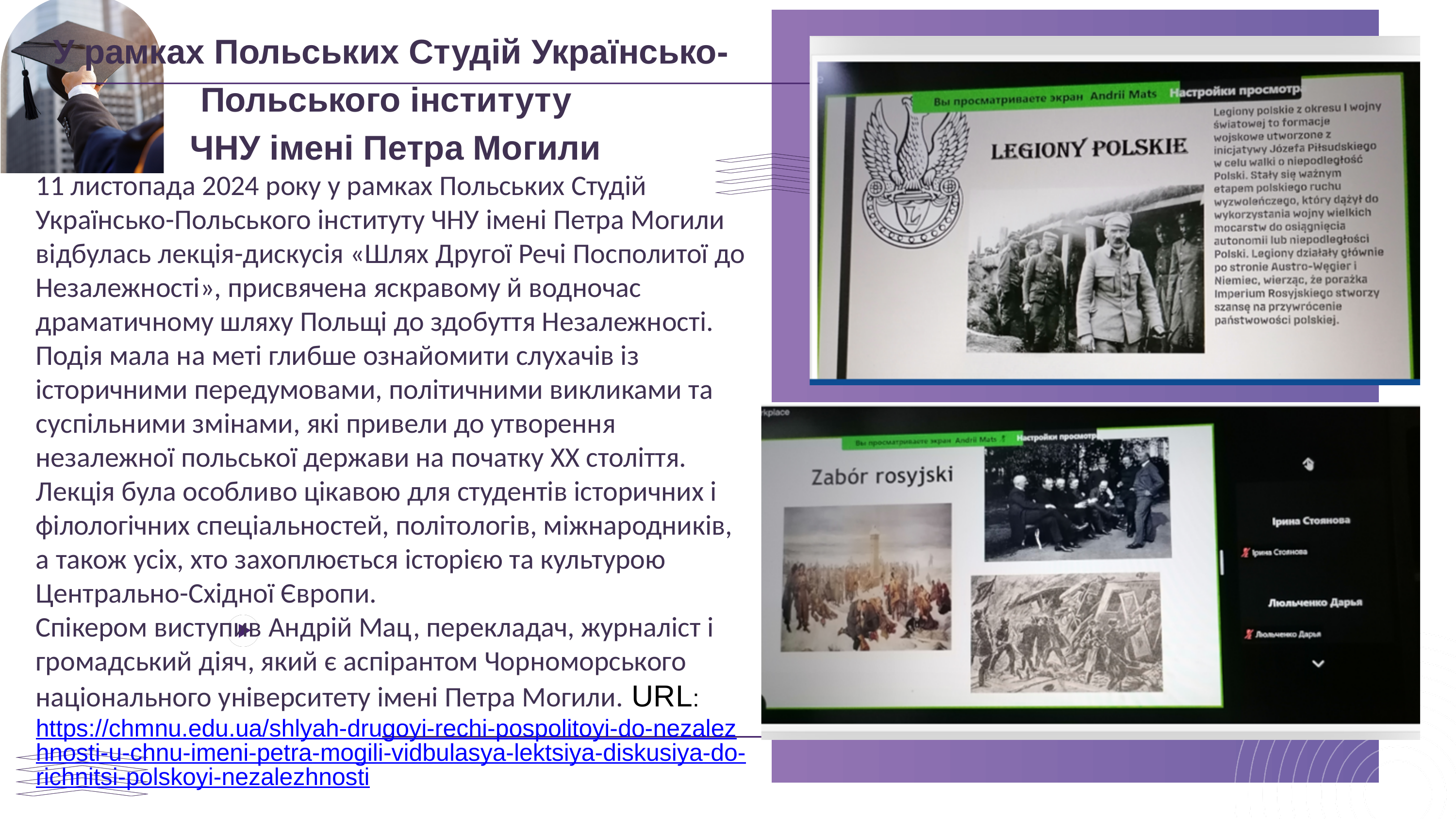

У рамках Польських Студій Українсько-Польського інституту
 ЧНУ імені Петра Могили
11 листопада 2024 року у рамках Польських Студій Українсько-Польського інституту ЧНУ імені Петра Могили відбулась лекція-дискусія «Шлях Другої Речі Посполитої до Незалежності», присвячена яскравому й водночас драматичному шляху Польщі до здобуття Незалежності.
Подія мала на меті глибше ознайомити слухачів із історичними передумовами, політичними викликами та суспільними змінами, які привели до утворення незалежної польської держави на початку ХХ століття.
Лекція була особливо цікавою для студентів історичних і філологічних спеціальностей, політологів, міжнародників, а також усіх, хто захоплюється історією та культурою Центрально-Східної Європи.
Спікером виступив Андрій Мац, перекладач, журналіст і громадський діяч, який є аспірантом Чорноморського національного університету імені Петра Могили. URL: https://chmnu.edu.ua/shlyah-drugoyi-rechi-pospolitoyi-do-nezalezhnosti-u-chnu-imeni-petra-mogili-vidbulasya-lektsiya-diskusiya-do-richnitsi-polskoyi-nezalezhnosti